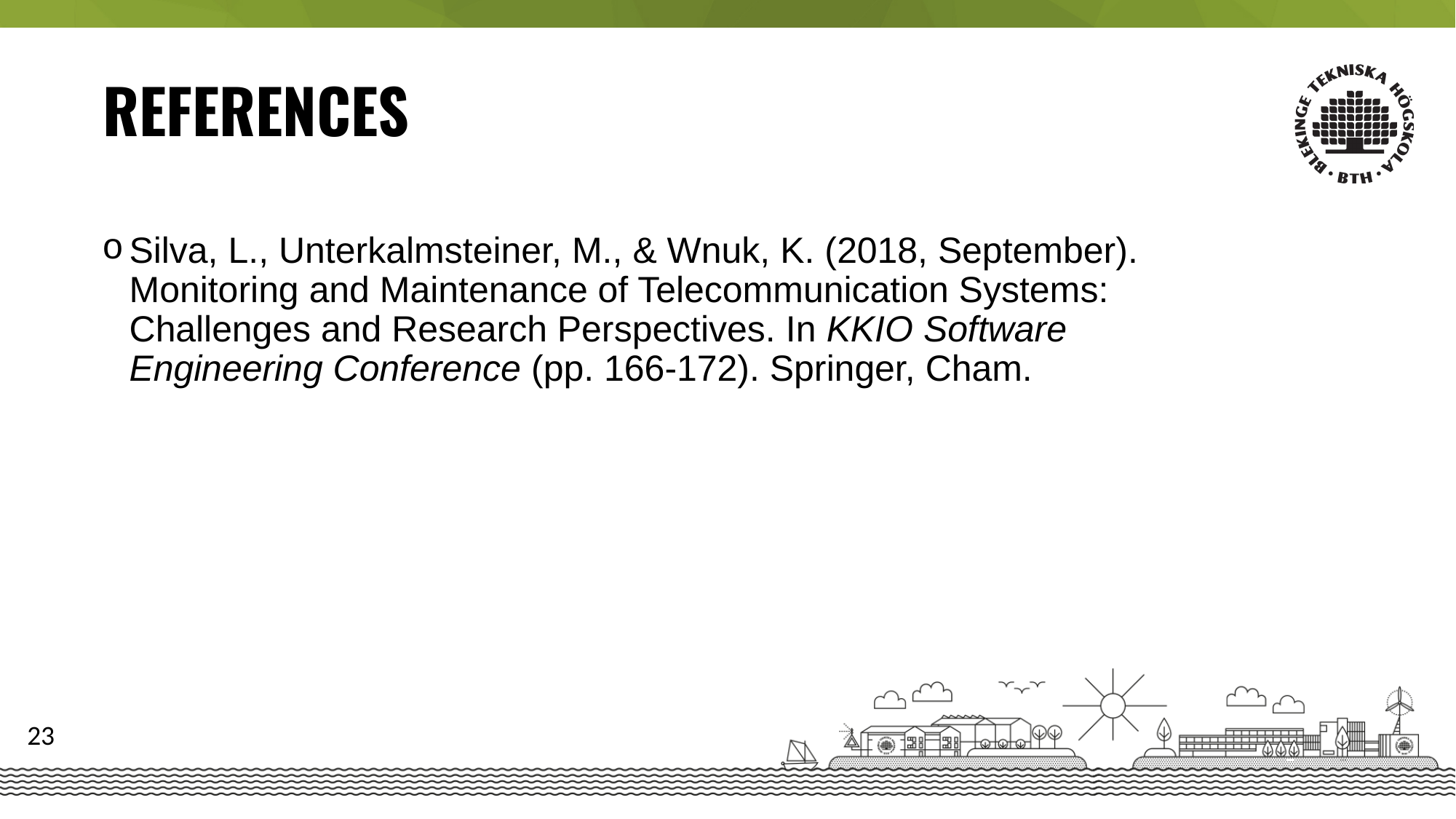

references
Silva, L., Unterkalmsteiner, M., & Wnuk, K. (2018, September). Monitoring and Maintenance of Telecommunication Systems: Challenges and Research Perspectives. In KKIO Software Engineering Conference (pp. 166-172). Springer, Cham.